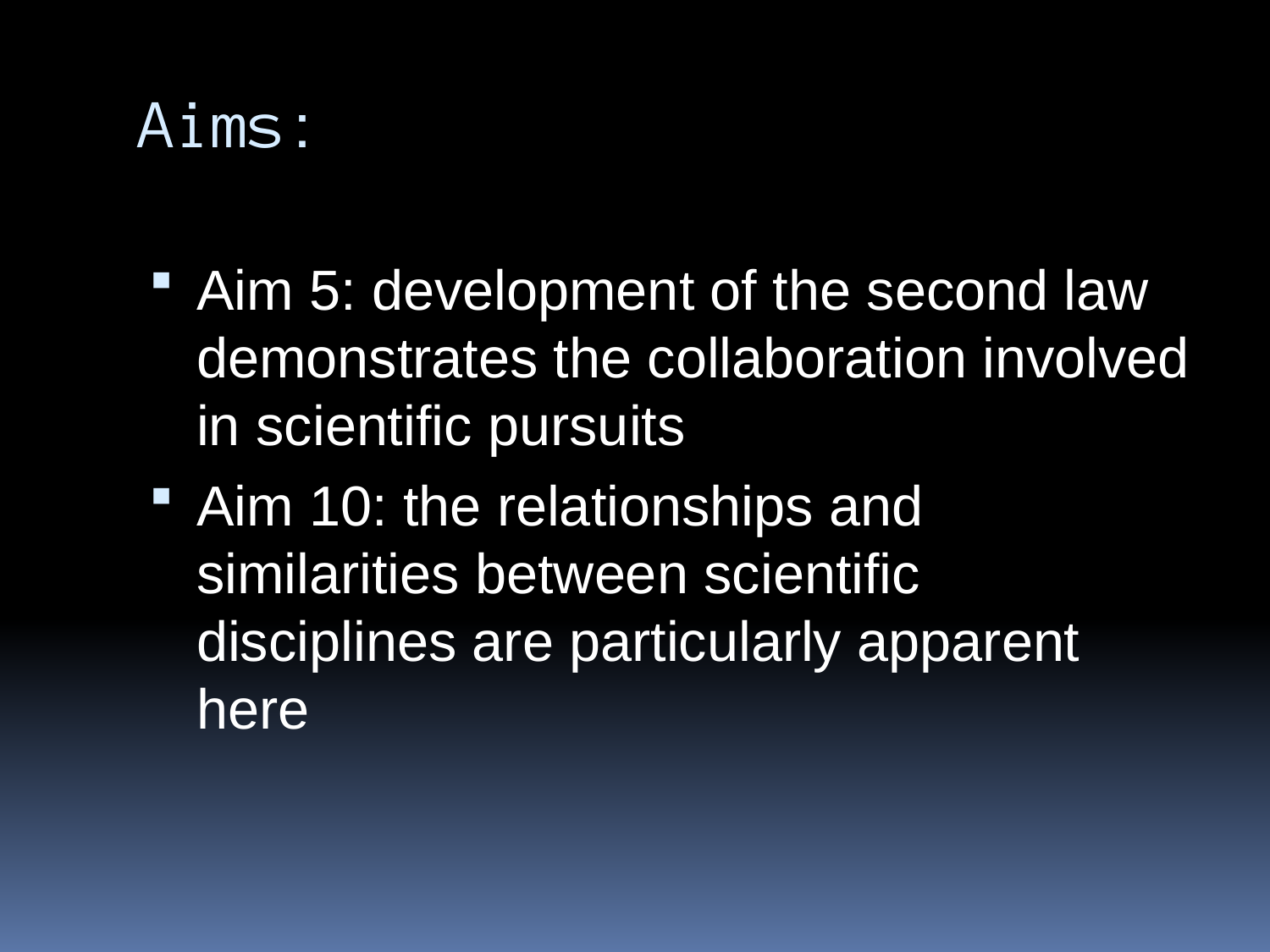

# Aims:
Aim 5: development of the second law demonstrates the collaboration involved in scientific pursuits
Aim 10: the relationships and similarities between scientific disciplines are particularly apparent here